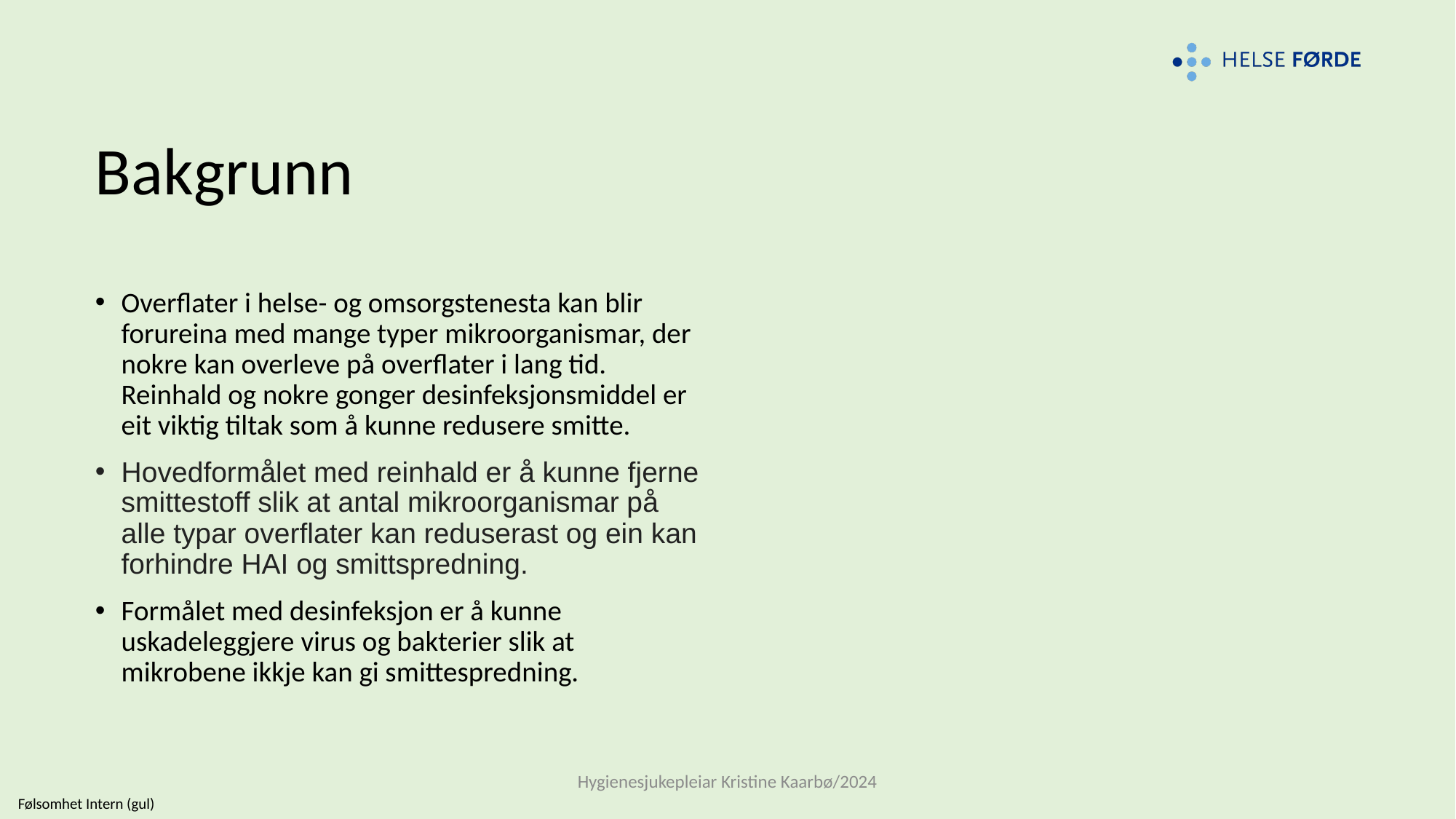

# Bakgrunn

Overflater i helse- og omsorgstenesta kan blir forureina med mange typer mikroorganismar, der nokre kan overleve på overflater i lang tid. Reinhald og nokre gonger desinfeksjonsmiddel er eit viktig tiltak som å kunne redusere smitte.
Hovedformålet med reinhald er å kunne fjerne smittestoff slik at antal mikroorganismar på alle typar overflater kan reduserast og ein kan forhindre HAI og smittspredning.
Formålet med desinfeksjon er å kunne uskadeleggjere virus og bakterier slik at mikrobene ikkje kan gi smittespredning.

Hygienesjukepleiar Kristine Kaarbø/2024